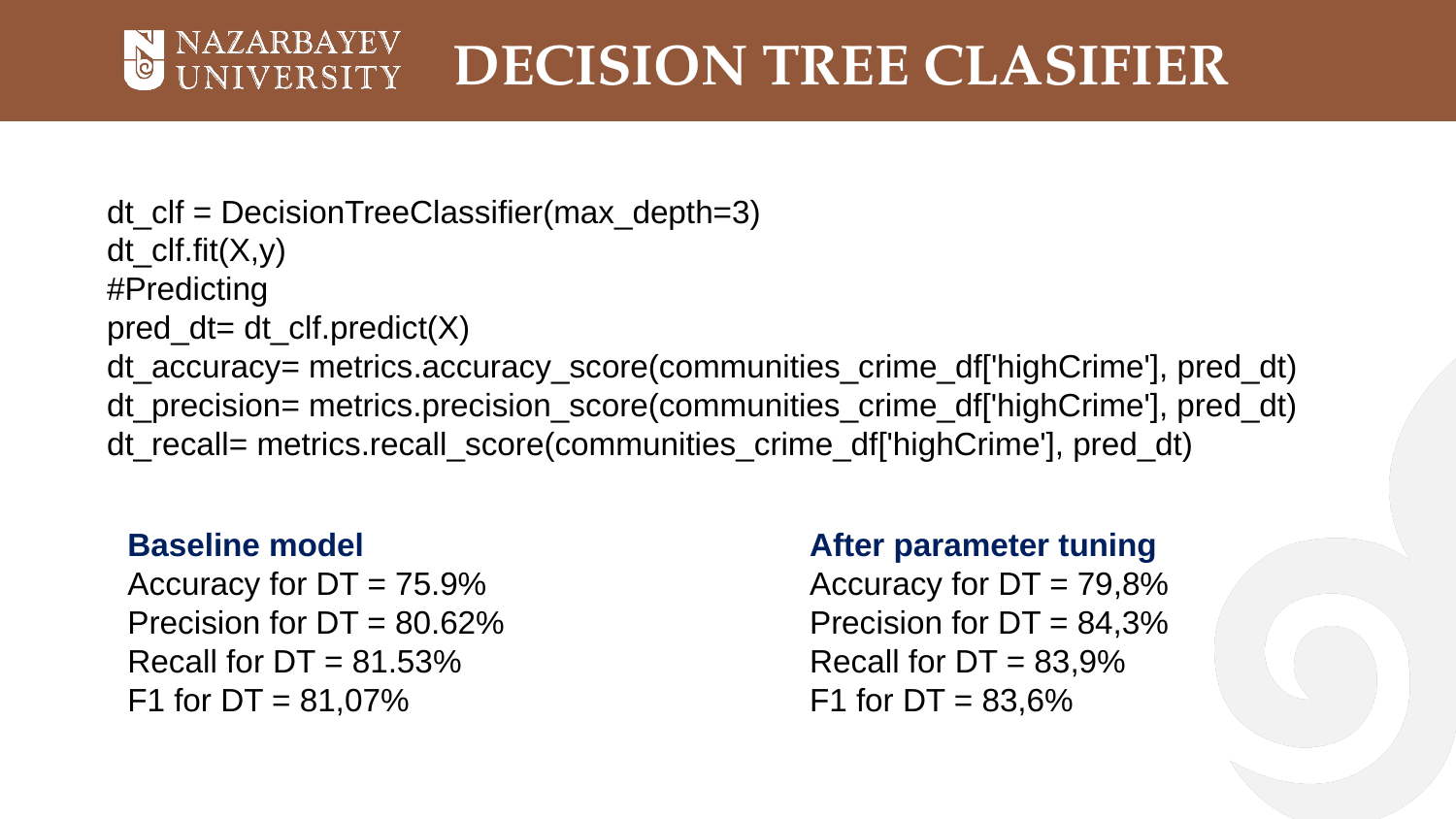

# DECISION TREE CLASIFIER
dt_clf = DecisionTreeClassifier(max_depth=3)
dt_clf.fit(X,y)
#Predicting
pred_dt= dt_clf.predict(X)
dt_accuracy= metrics.accuracy_score(communities_crime_df['highCrime'], pred_dt)
dt_precision= metrics.precision_score(communities_crime_df['highCrime'], pred_dt)
dt_recall= metrics.recall_score(communities_crime_df['highCrime'], pred_dt)
Baseline model
Accuracy for DT = 75.9%
Precision for DT = 80.62%
Recall for DT = 81.53%
F1 for DT = 81,07%
After parameter tuning
Accuracy for DT = 79,8%
Precision for DT = 84,3%
Recall for DT = 83,9%
F1 for DT = 83,6%